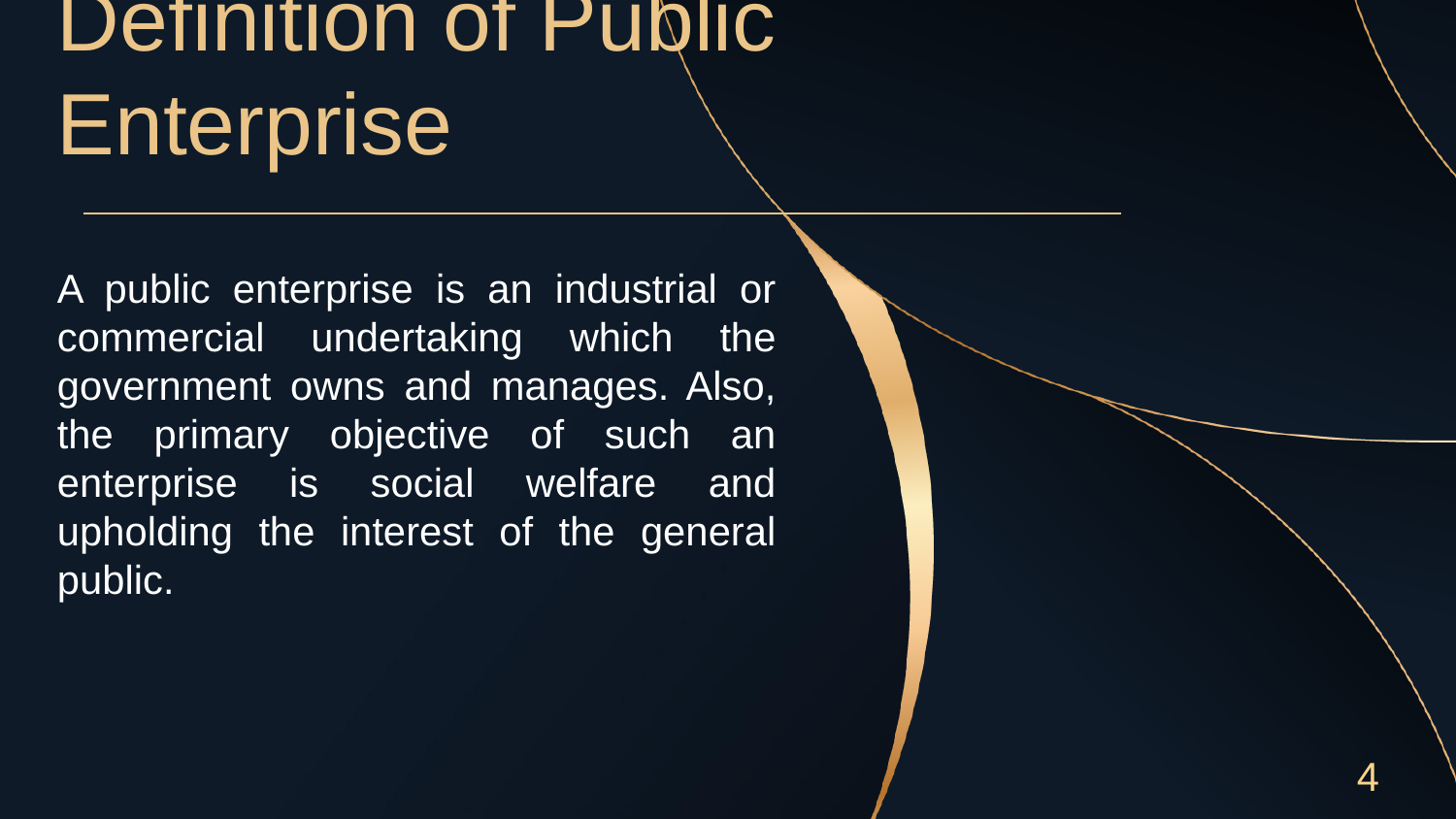

# Definition of Public Enterprise
A public enterprise is an industrial or commercial undertaking which the government owns and manages. Also, the primary objective of such an enterprise is social welfare and upholding the interest of the general public.
4